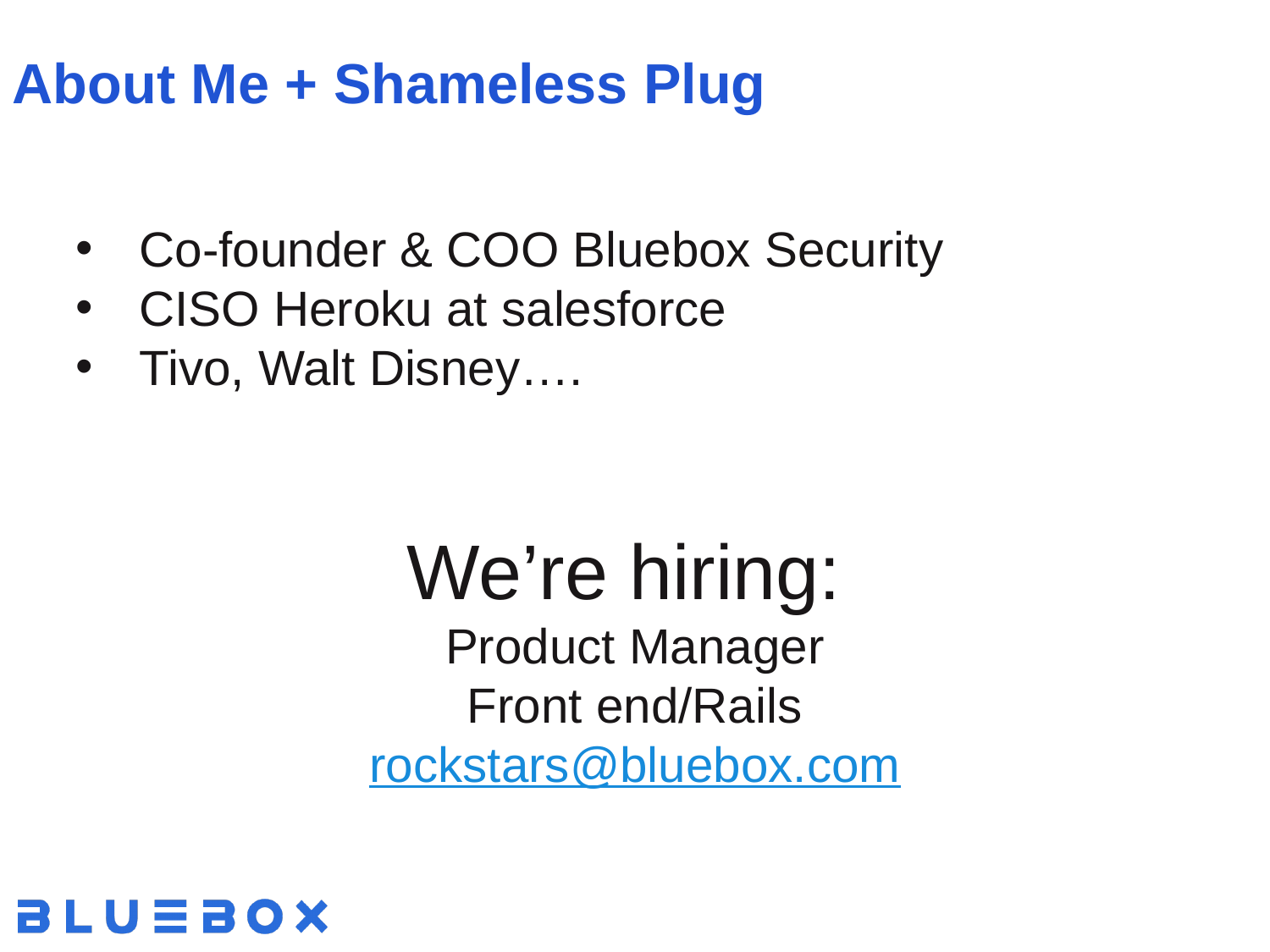

About Me + Shameless Plug
Co-founder & COO Bluebox Security
CISO Heroku at salesforce
Tivo, Walt Disney….
We’re hiring:
Product Manager
Front end/Rails
rockstars@bluebox.com